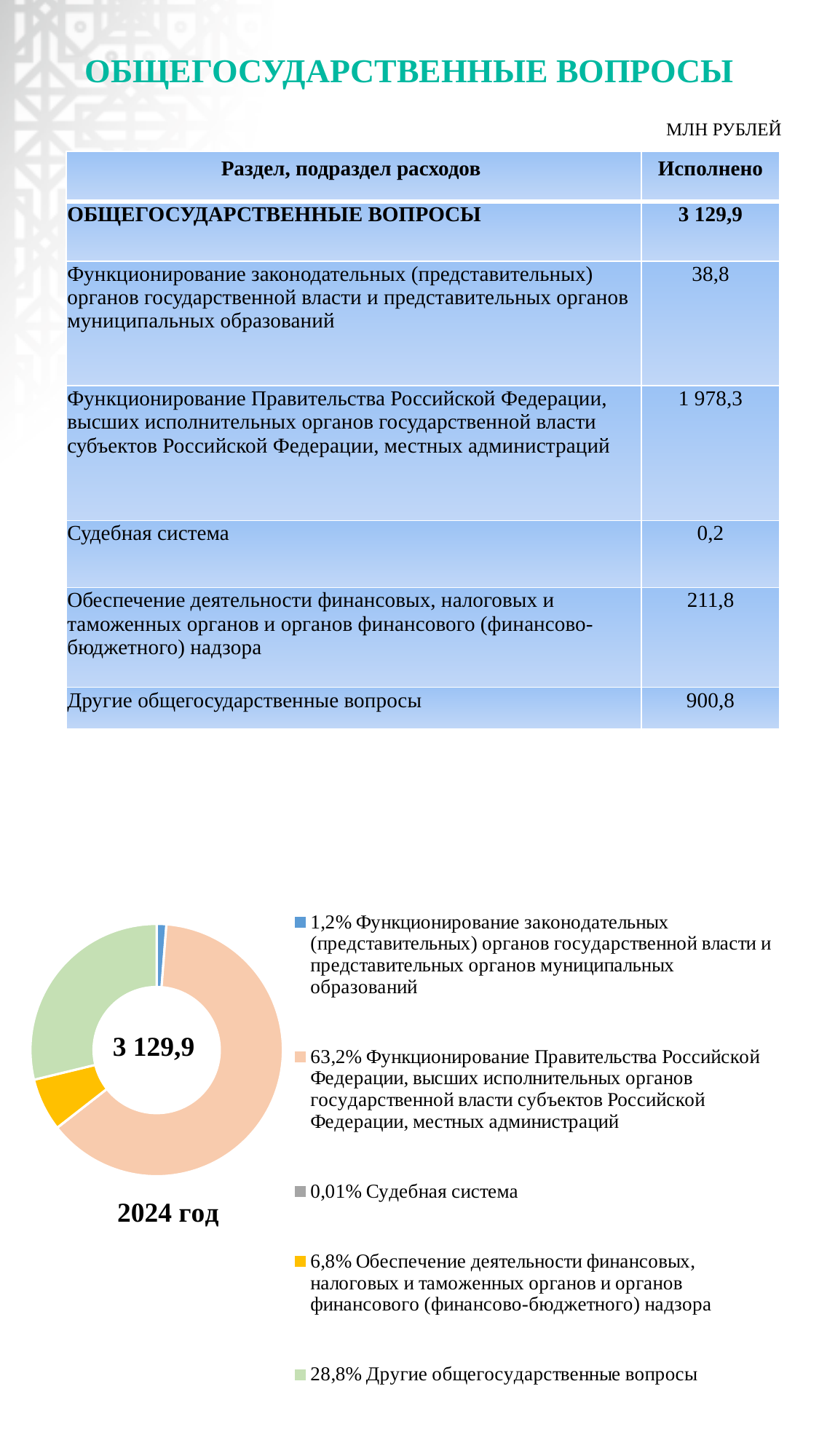

# ОБЩЕГОСУДАРСТВЕННЫЕ ВОПРОСЫ
МЛН РУБЛЕЙ
| Раздел, подраздел расходов | Исполнено |
| --- | --- |
| ОБЩЕГОСУДАРСТВЕННЫЕ ВОПРОСЫ | 3 129,9 |
| Функционирование законодательных (представительных) органов государственной власти и представительных органов муниципальных образований | 38,8 |
| Функционирование Правительства Российской Федерации, высших исполнительных органов государственной власти субъектов Российской Федерации, местных администраций | 1 978,3 |
| Судебная система | 0,2 |
| Обеспечение деятельности финансовых, налоговых и таможенных органов и органов финансового (финансово-бюджетного) надзора | 211,8 |
| Другие общегосударственные вопросы | 900,8 |

### Chart

| Category | Столбец1 |
|---|---|
| 1,2% Функционирование законодательных (представительных) органов государственной власти и представительных органов муниципальных образований | 38.8 |
| 63,2% Функционирование Правительства Российской Федерации, высших исполнительных органов государственной власти субъектов Российской Федерации, местных администраций | 1978.3 |
| 0,01% Судебная система | 0.2 |
| 6,8% Обеспечение деятельности финансовых, налоговых и таможенных органов и органов финансового (финансово-бюджетного) надзора | 211.8 |
| 28,8% Другие общегосударственные вопросы | 900.8 |
3 129,9